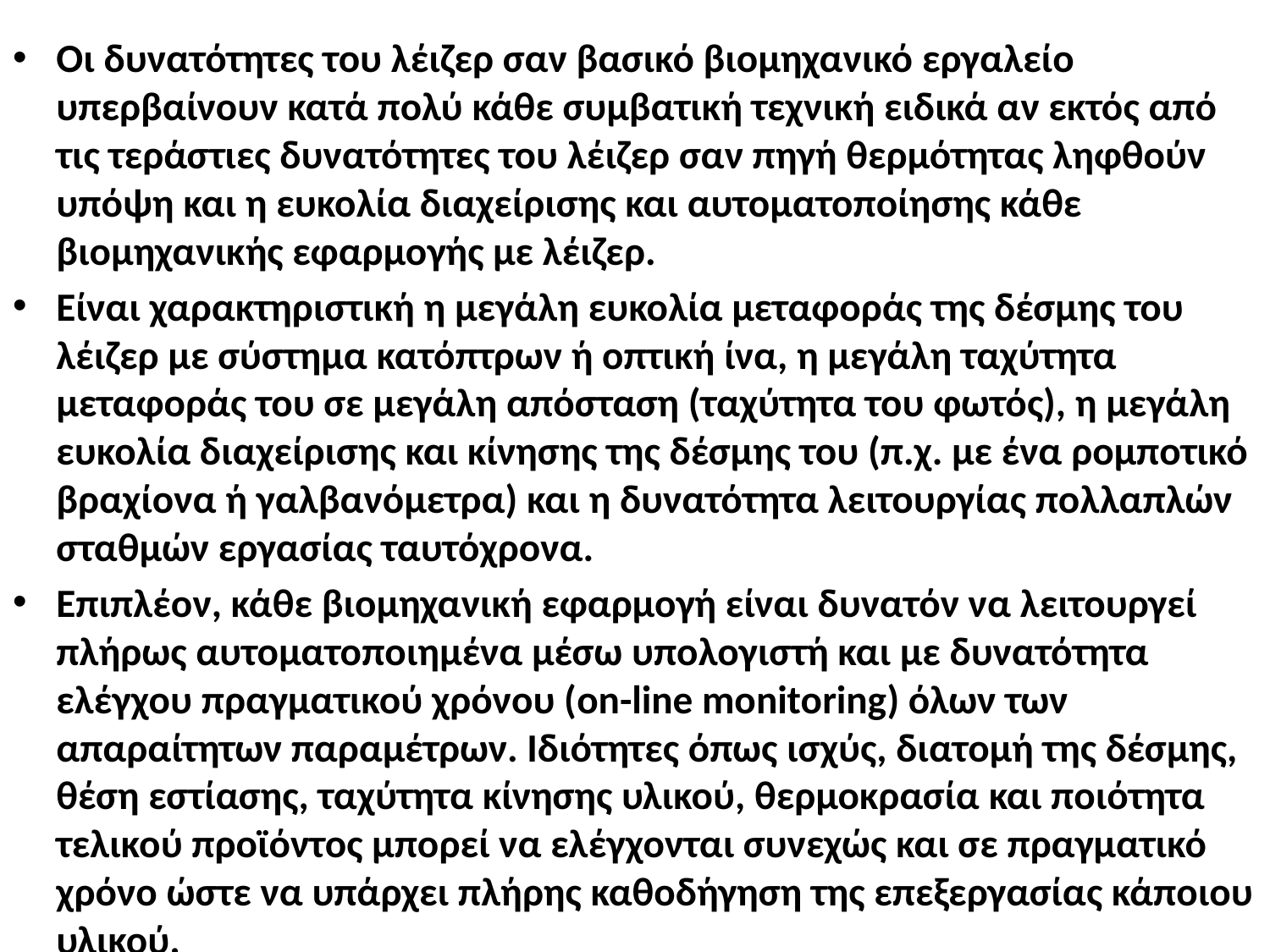

Οι δυνατότητες του λέιζερ σαν βασικό βιομηχανικό εργαλείο υπερβαίνουν κατά πολύ κάθε συμβατική τεχνική ειδικά αν εκτός από τις τεράστιες δυνατότητες του λέιζερ σαν πηγή θερμότητας ληφθούν υπόψη και η ευκολία διαχείρισης και αυτοματοποίησης κάθε βιομηχανικής εφαρμογής με λέιζερ.
Είναι χαρακτηριστική η μεγάλη ευκολία μεταφοράς της δέσμης του λέιζερ με σύστημα κατόπτρων ή οπτική ίνα, η μεγάλη ταχύτητα μεταφοράς του σε μεγάλη απόσταση (ταχύτητα του φωτός), η μεγάλη ευκολία διαχείρισης και κίνησης της δέσμης του (π.χ. με ένα ρομποτικό βραχίονα ή γαλβανόμετρα) και η δυνατότητα λειτουργίας πολλαπλών σταθμών εργασίας ταυτόχρονα.
Επιπλέον, κάθε βιομηχανική εφαρμογή είναι δυνατόν να λειτουργεί πλήρως αυτοματοποιημένα μέσω υπολογιστή και με δυνατότητα ελέγχου πραγματικού χρόνου (on-line monitoring) όλων των απαραίτητων παραμέτρων. Ιδιότητες όπως ισχύς, διατομή της δέσμης, θέση εστίασης, ταχύτητα κίνησης υλικού, θερμοκρασία και ποιότητα τελικού προϊόντος μπορεί να ελέγχονται συνεχώς και σε πραγματικό χρόνο ώστε να υπάρχει πλήρης καθοδήγηση της επεξεργασίας κάποιου υλικού.